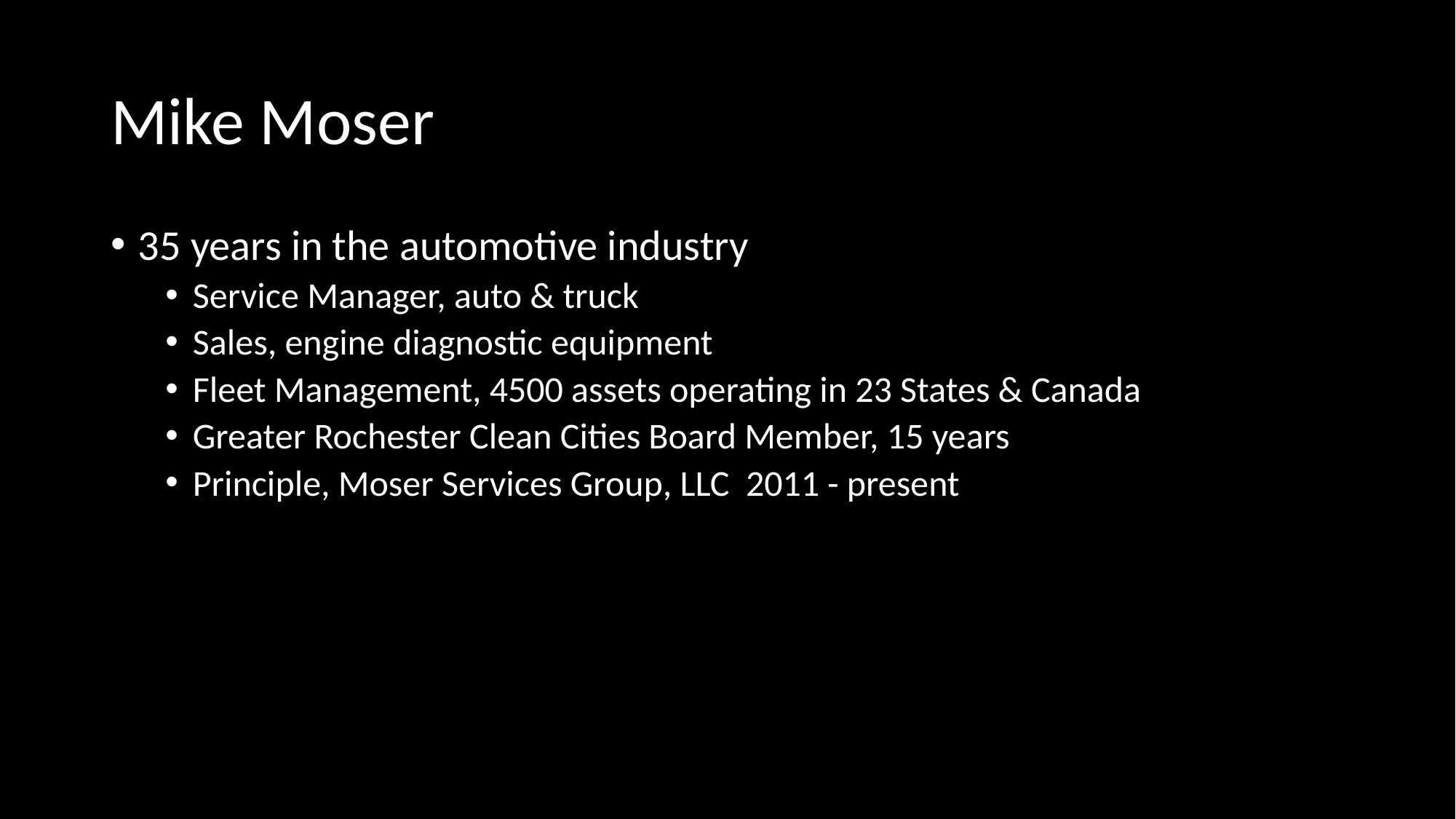

# Mike Moser
35 years in the automotive industry
Service Manager, auto & truck
Sales, engine diagnostic equipment
Fleet Management, 4500 assets operating in 23 States & Canada
Greater Rochester Clean Cities Board Member, 15 years
Principle, Moser Services Group, LLC  2011 - present